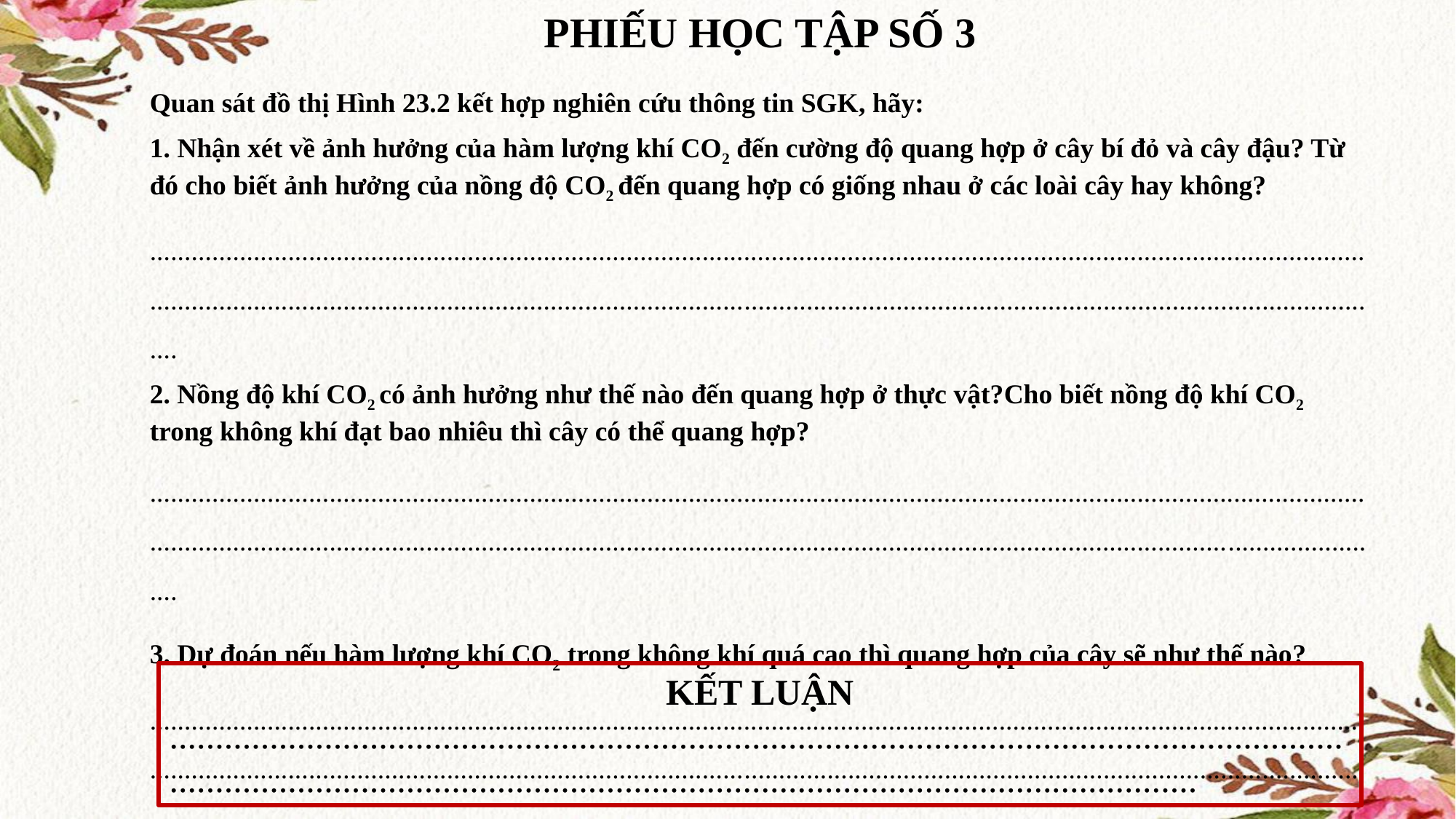

PHIẾU HỌC TẬP SỐ 3

Quan sát đồ thị Hình 23.2 kết hợp nghiên cứu thông tin SGK, hãy:
1. Nhận xét về ảnh hưởng của hàm lượng khí CO2 đến cường độ quang hợp ở cây bí đỏ và cây đậu? Từ đó cho biết ảnh hưởng của nồng độ CO2 đến quang hợp có giống nhau ở các loài cây hay không?
....................................................................................................................................................................................................................................................................................................................................................................
2. Nồng độ khí CO2 có ảnh hưởng như thế nào đến quang hợp ở thực vật?Cho biết nồng độ khí CO2 trong không khí đạt bao nhiêu thì cây có thể quang hợp?
....................................................................................................................................................................................................................................................................................................................................................................
3. Dự đoán nếu hàm lượng khí CO2 trong không khí quá cao thì quang hợp của cây sẽ như thế nào?
....................................................................................................................................................................................................................................................................................................................................................................
KẾT LUẬN
..................................................................................................................................................................................................................................................